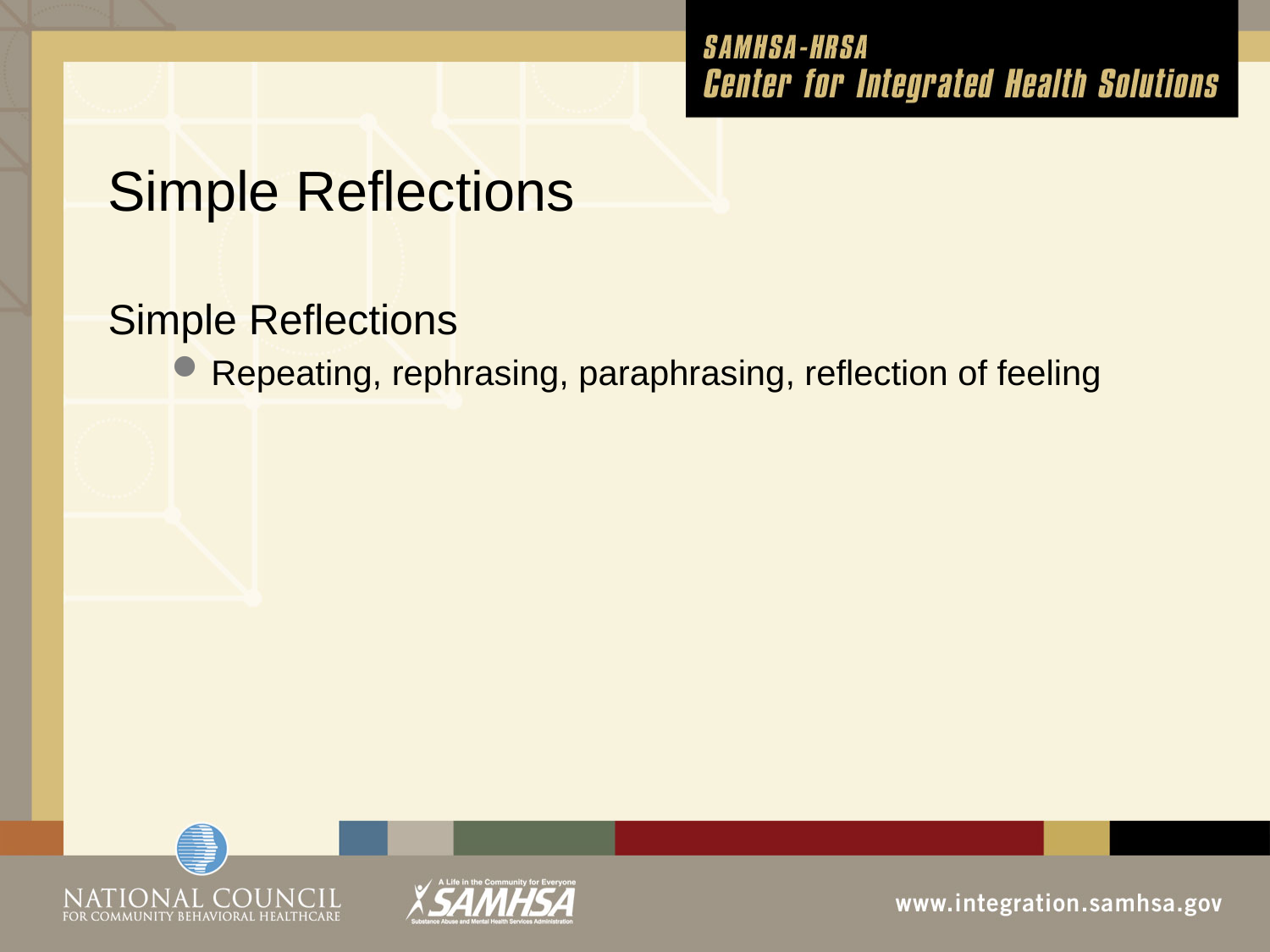

# Simple Reflections
Simple Reflections
Repeating, rephrasing, paraphrasing, reflection of feeling